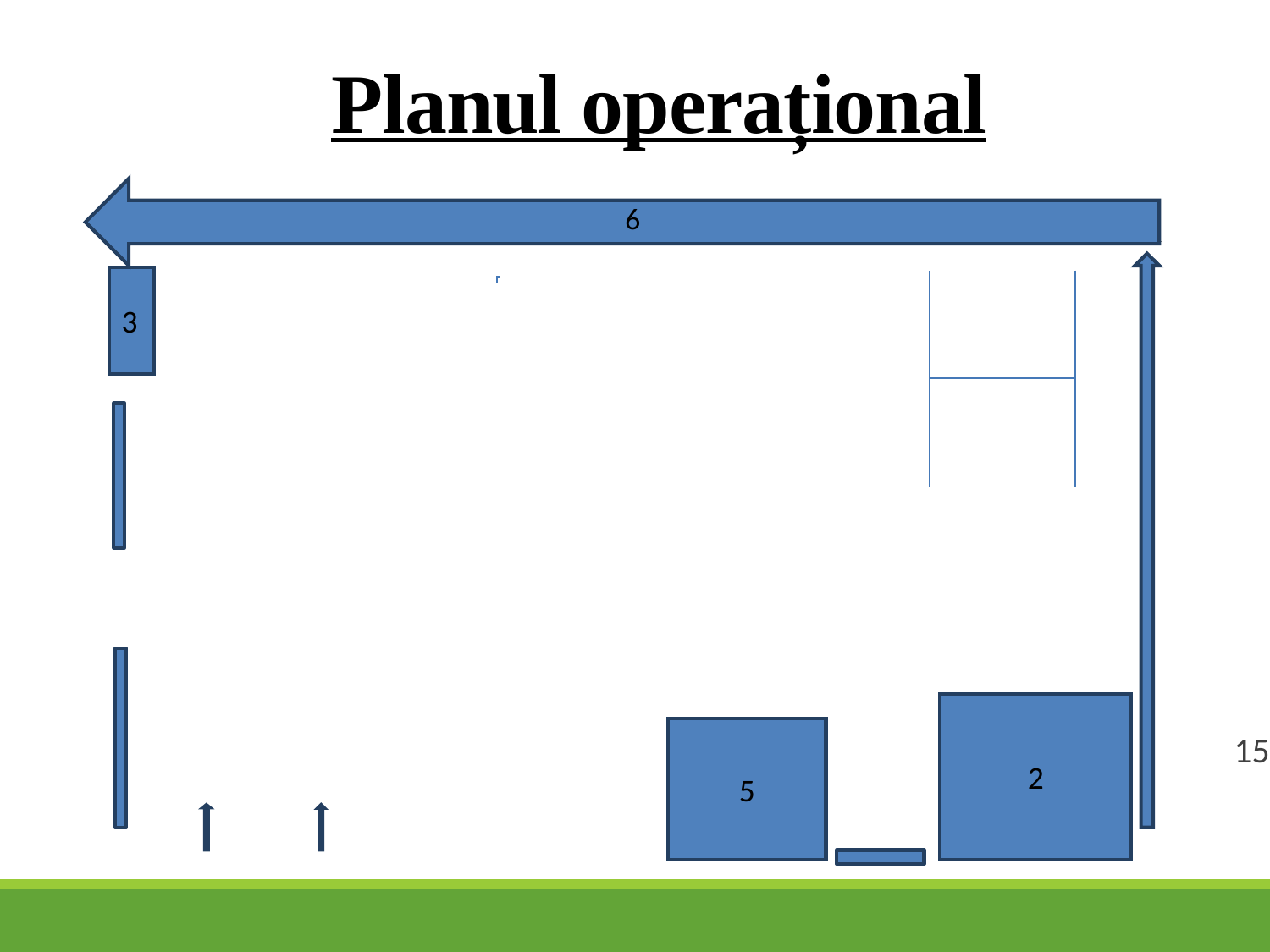

# Planul operațional

15
9

3

2

5